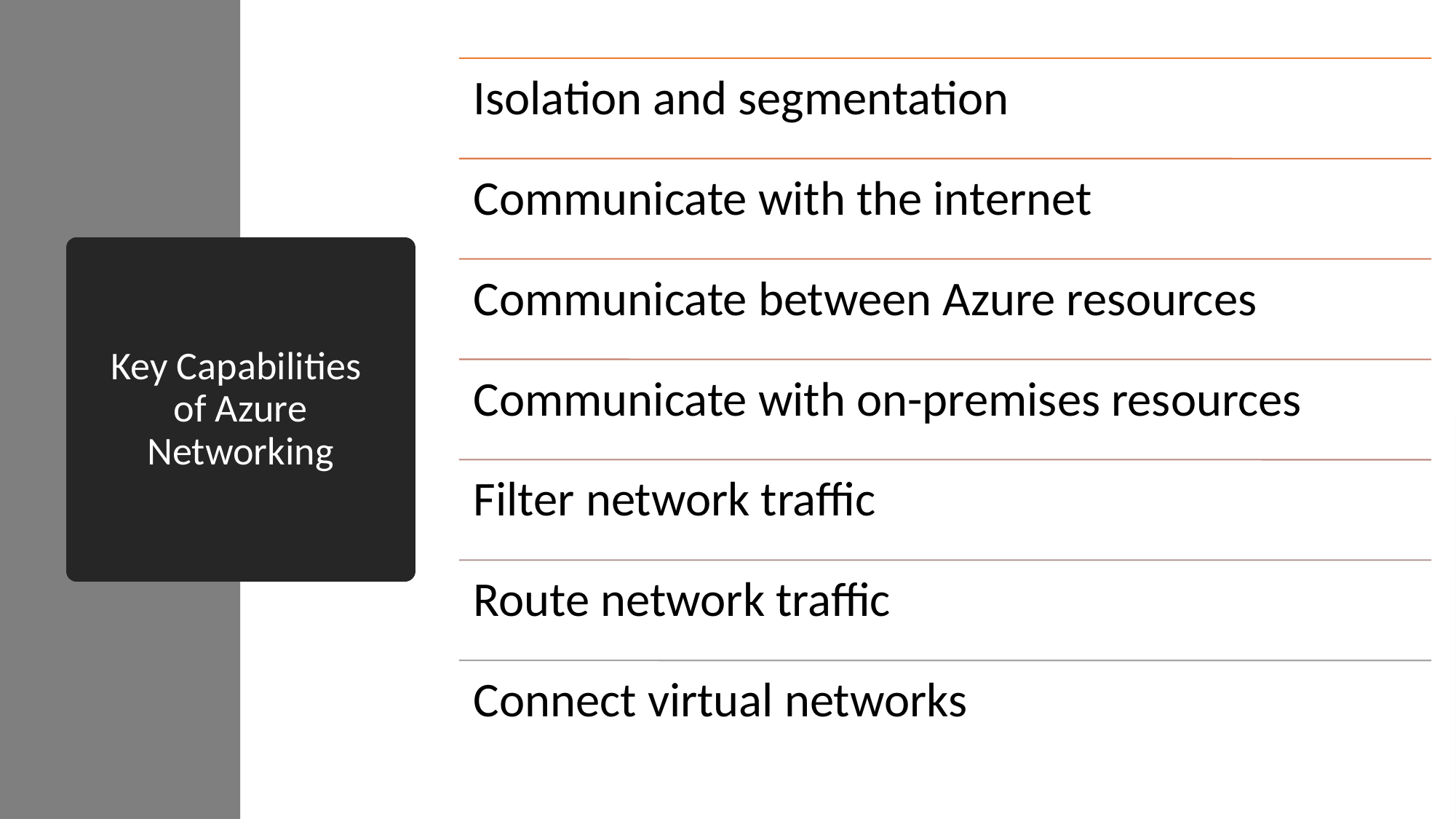

Isolation and segmentation
Communicate with the internet
Communicate between Azure resources
Communicate with on-premises resources
Filter network traffic
Route network traffic
Connect virtual networks
# Key Capabilities of Azure Networking